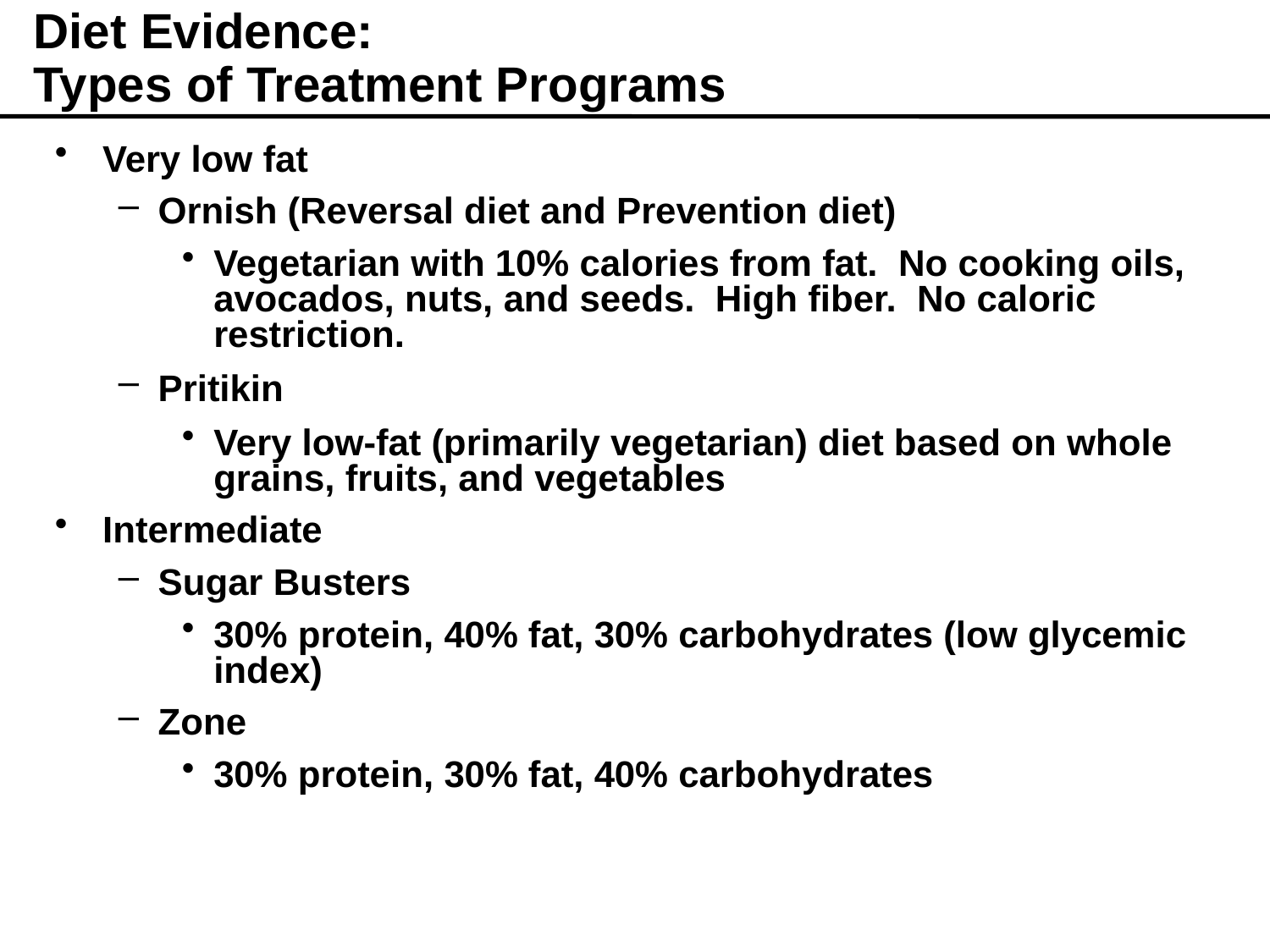

Diet Evidence:
Types of Treatment Programs
Very low fat
Ornish (Reversal diet and Prevention diet)
Vegetarian with 10% calories from fat.  No cooking oils, avocados, nuts, and seeds.  High fiber.  No caloric restriction.
Pritikin
Very low-fat (primarily vegetarian) diet based on whole grains, fruits, and vegetables
Intermediate
Sugar Busters
30% protein, 40% fat, 30% carbohydrates (low glycemic index)
Zone
30% protein, 30% fat, 40% carbohydrates